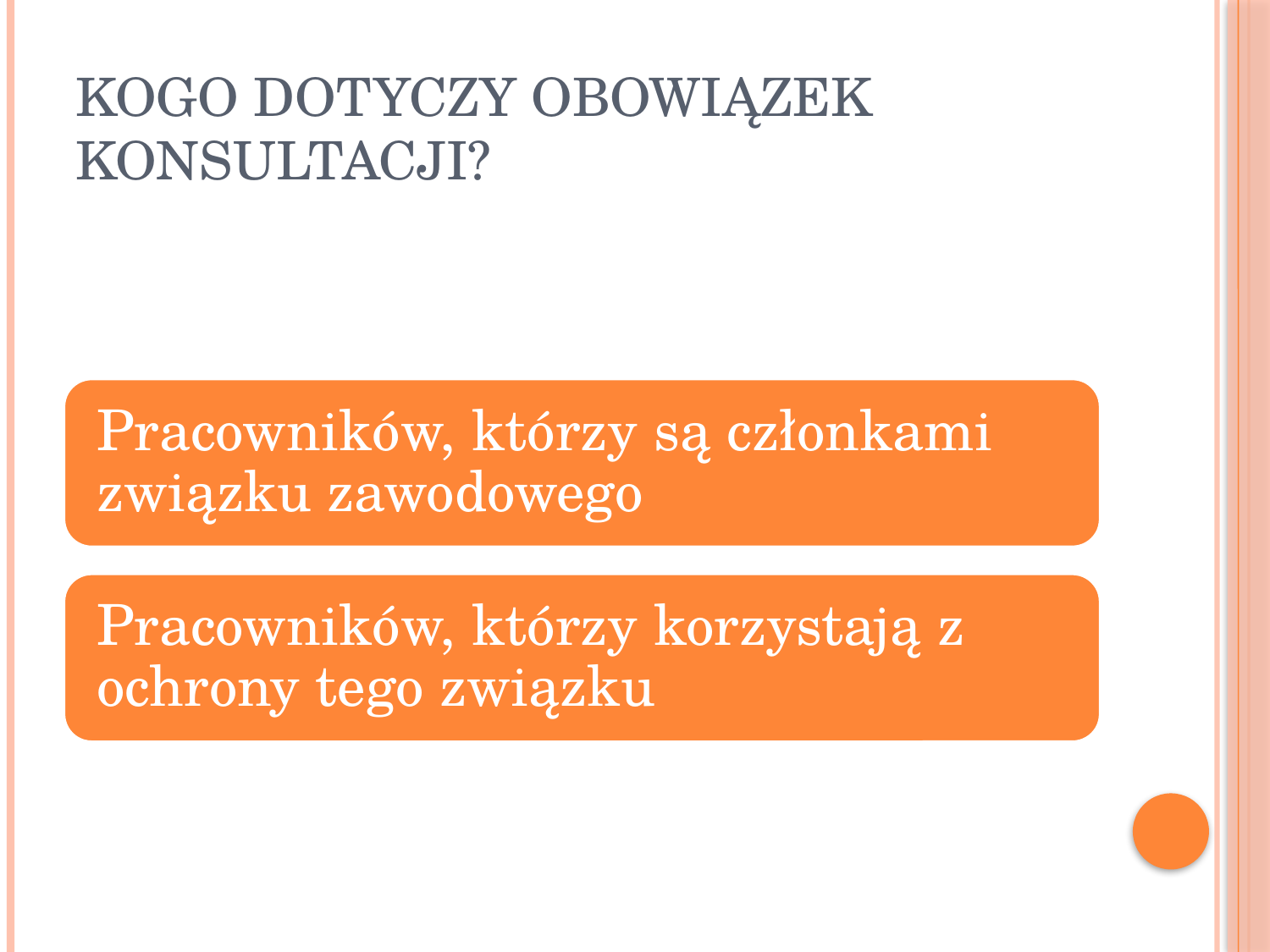

# Kogo dotyczy obowiązek konsultacji?
Pracowników, którzy są członkami związku zawodowego
Pracowników, którzy korzystają z ochrony tego związku